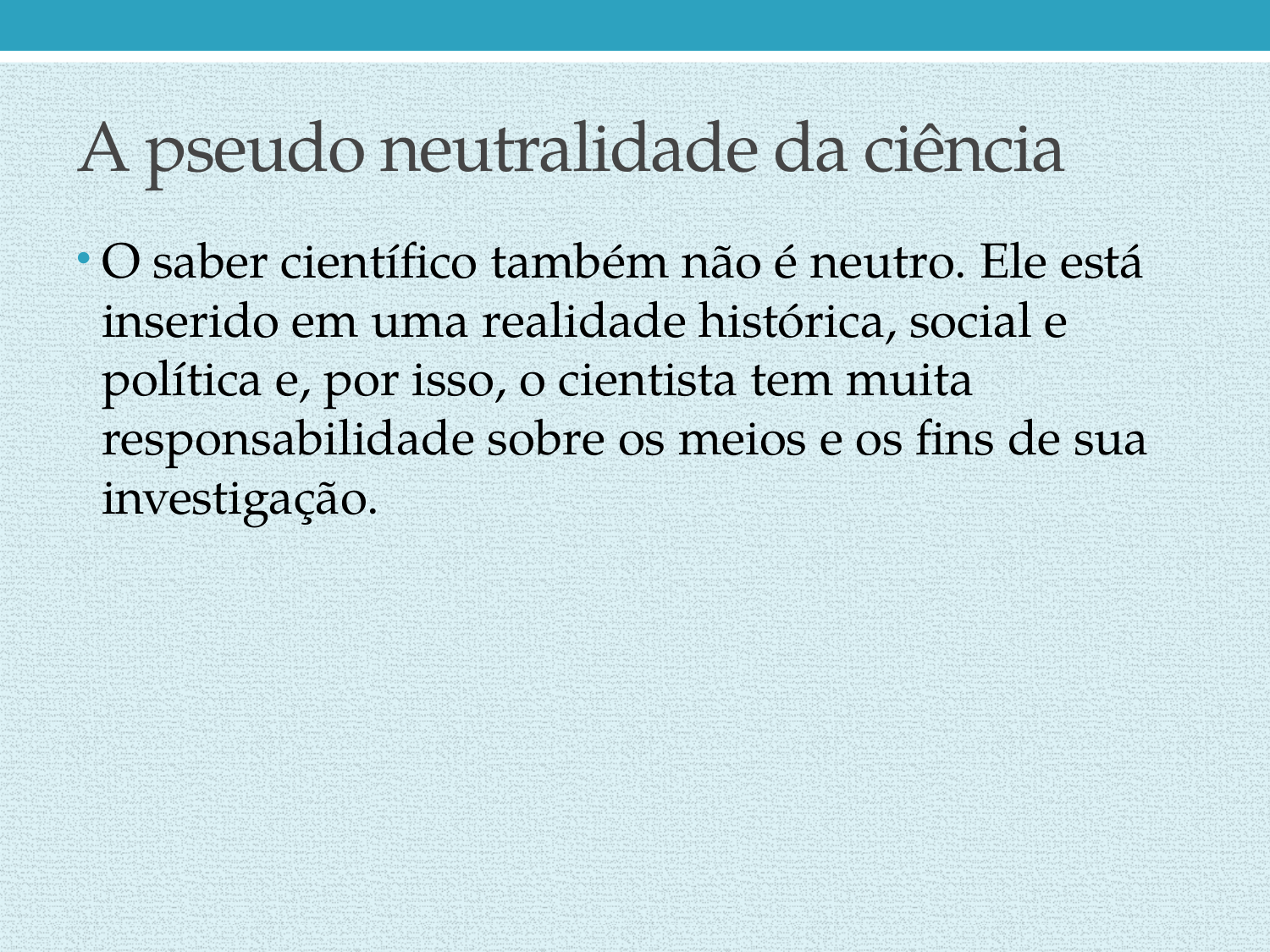

# A pseudo neutralidade da ciência
O saber científico também não é neutro. Ele está inserido em uma realidade histórica, social e política e, por isso, o cientista tem muita responsabilidade sobre os meios e os fins de sua investigação.